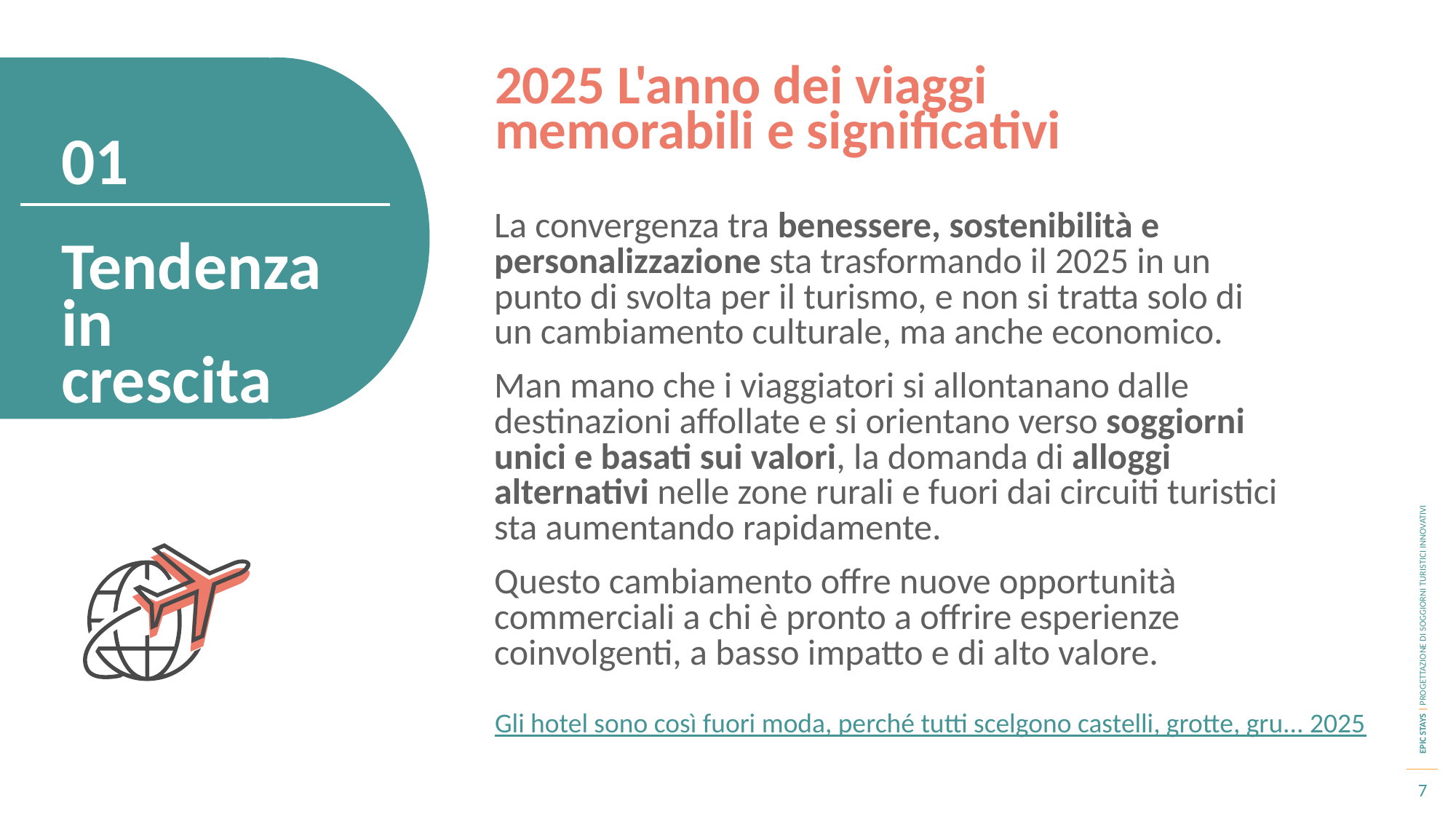

2025 L'anno dei viaggi memorabili e significativi
01
La convergenza tra benessere, sostenibilità e personalizzazione sta trasformando il 2025 in un punto di svolta per il turismo, e non si tratta solo di un cambiamento culturale, ma anche economico.
Man mano che i viaggiatori si allontanano dalle destinazioni affollate e si orientano verso soggiorni unici e basati sui valori, la domanda di alloggi alternativi nelle zone rurali e fuori dai circuiti turistici sta aumentando rapidamente.
Questo cambiamento offre nuove opportunità commerciali a chi è pronto a offrire esperienze coinvolgenti, a basso impatto e di alto valore.

Tendenza in crescita

Gli hotel sono così fuori moda, perché tutti scelgono castelli, grotte, gru... 2025
7